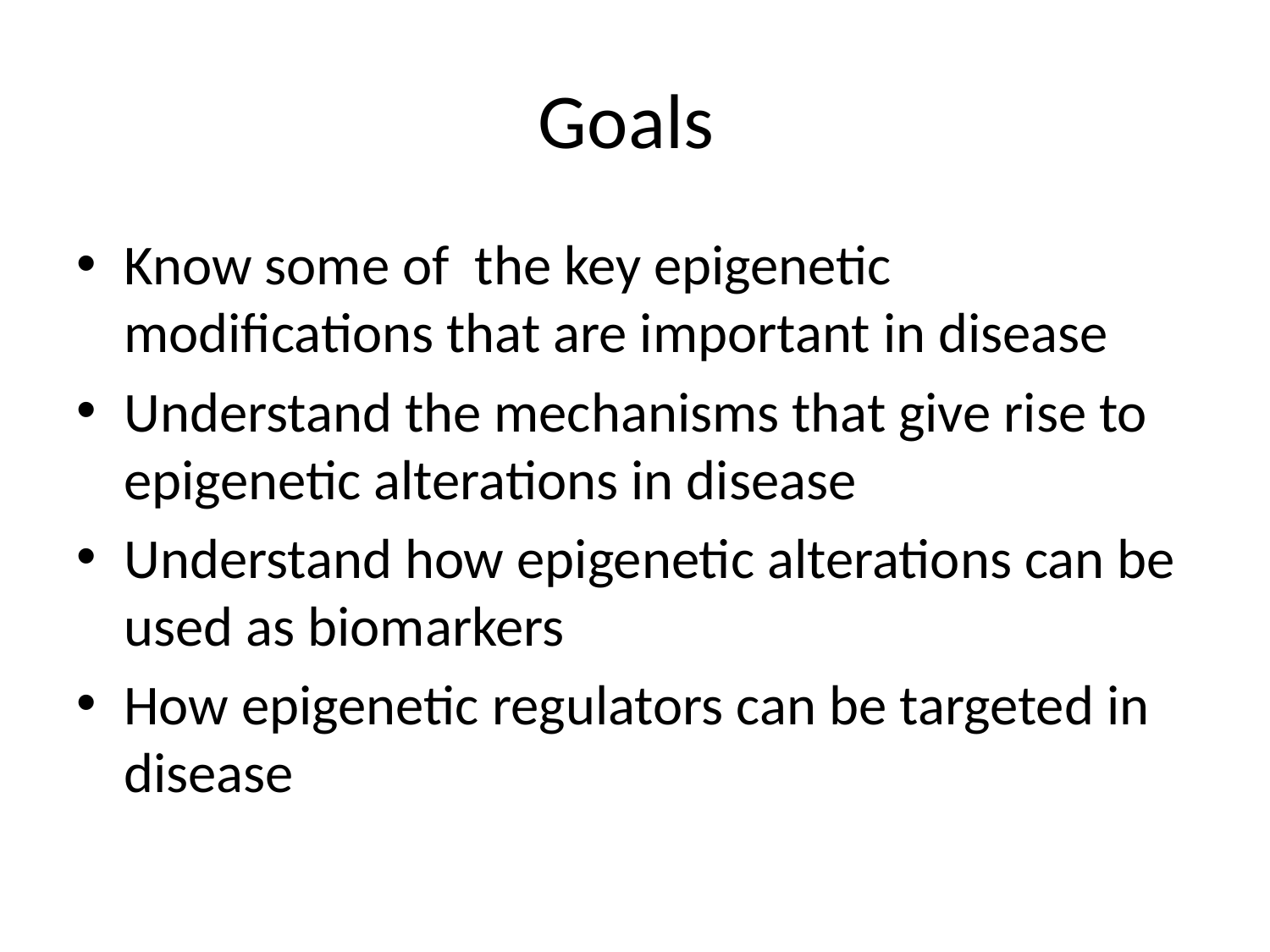

# Goals
Know some of  the key epigenetic modifications that are important in disease
Understand the mechanisms that give rise to epigenetic alterations in disease
Understand how epigenetic alterations can be used as biomarkers
How epigenetic regulators can be targeted in disease